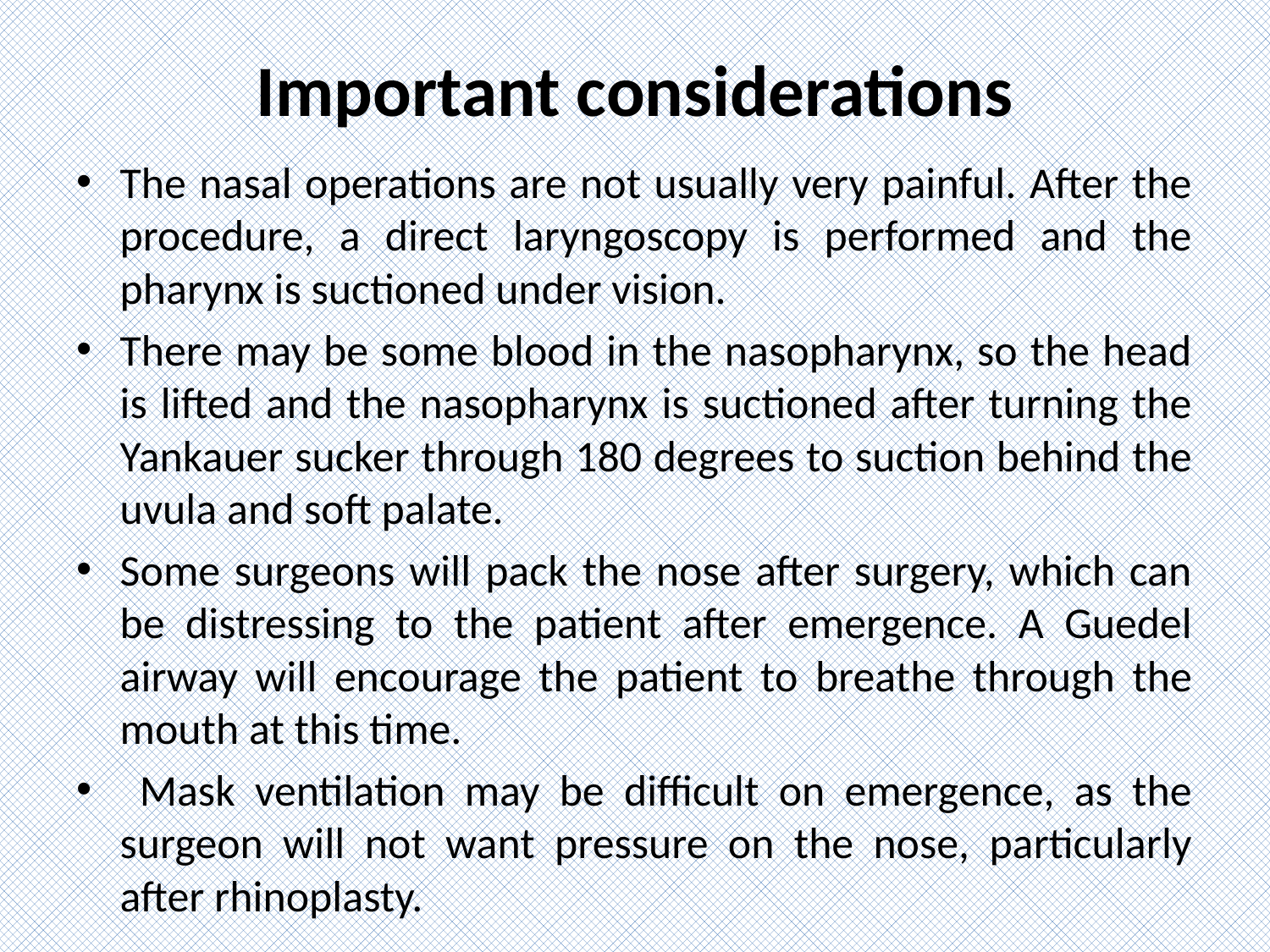

# Important considerations
The nasal operations are not usually very painful. After the procedure, a direct laryngoscopy is performed and the pharynx is suctioned under vision.
There may be some blood in the nasopharynx, so the head is lifted and the nasopharynx is suctioned after turning the Yankauer sucker through 180 degrees to suction behind the uvula and soft palate.
Some surgeons will pack the nose after surgery, which can be distressing to the patient after emergence. A Guedel airway will encourage the patient to breathe through the mouth at this time.
 Mask ventilation may be difficult on emergence, as the surgeon will not want pressure on the nose, particularly after rhinoplasty.